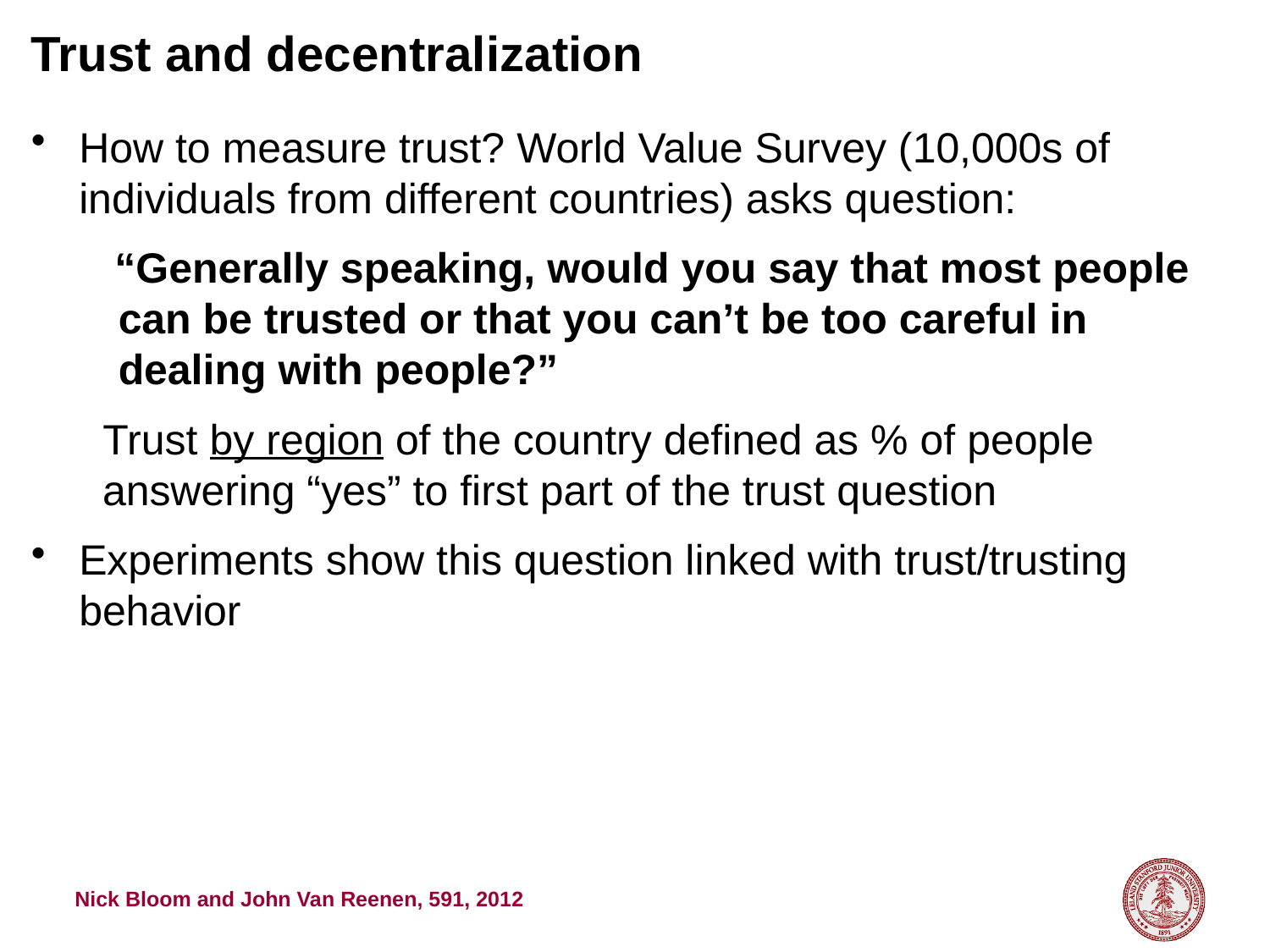

Trust and decentralization
How to measure trust? World Value Survey (10,000s of individuals from different countries) asks question:
 “Generally speaking, would you say that most people can be trusted or that you can’t be too careful in dealing with people?”
	  Trust by region of the country defined as % of people
  answering “yes” to first part of the trust question
Experiments show this question linked with trust/trusting behavior